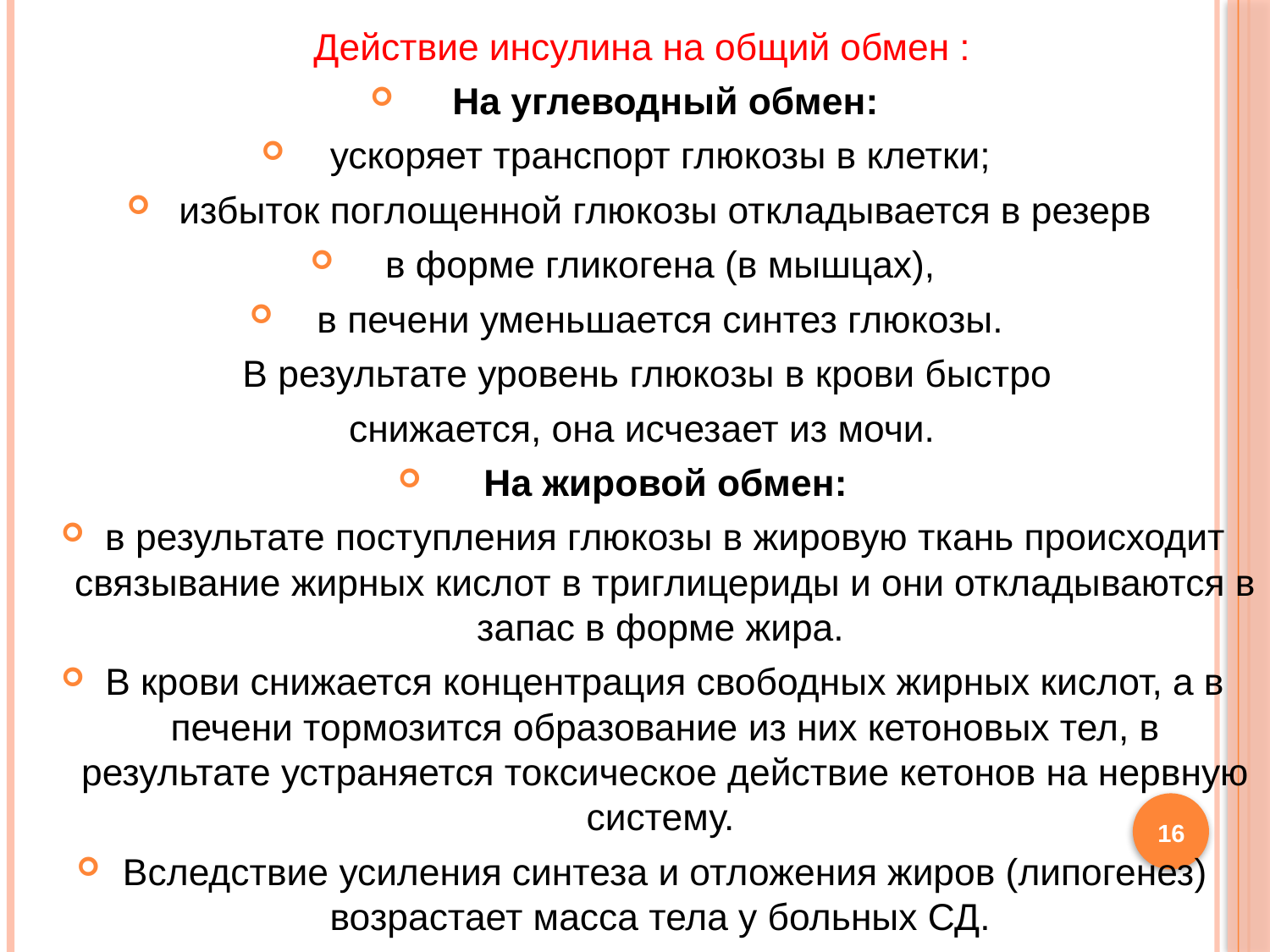

Действие инсулина на общий обмен :
На углеводный обмен:
ускоряет транспорт глюкозы в клетки;
избыток поглощенной глюкозы откладывается в резерв
в форме гликогена (в мышцах),
в печени уменьшается синтез глюкозы.
В результате уровень глюкозы в крови быстро
снижается, она исчезает из мочи.
На жировой обмен:
в результате поступления глюкозы в жировую ткань происходит связывание жирных кислот в триглицериды и они откладываются в запас в форме жира.
В крови снижается концентрация свободных жирных кислот, а в печени тормозится образование из них кетоновых тел, в результате устраняется токсическое действие кетонов на нервную систему.
Вследствие усиления синтеза и отложения жиров (липогенез) возрастает масса тела у больных СД.
16